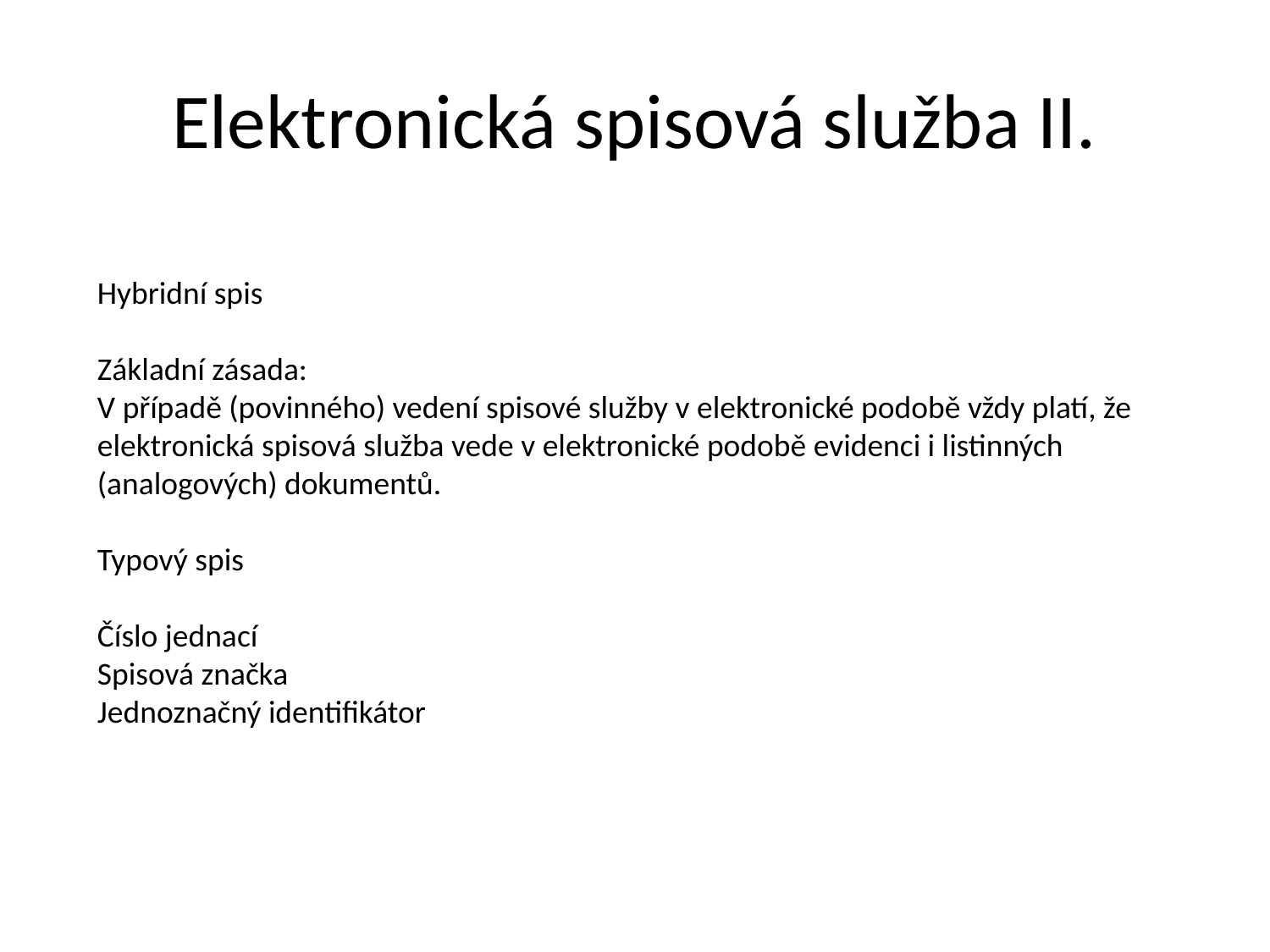

# Elektronická spisová služba II.
Hybridní spis

Základní zásada:
V případě (povinného) vedení spisové služby v elektronické podobě vždy platí, že elektronická spisová služba vede v elektronické podobě evidenci i listinných (analogových) dokumentů.

Typový spis

Číslo jednací
Spisová značka
Jednoznačný identifikátor